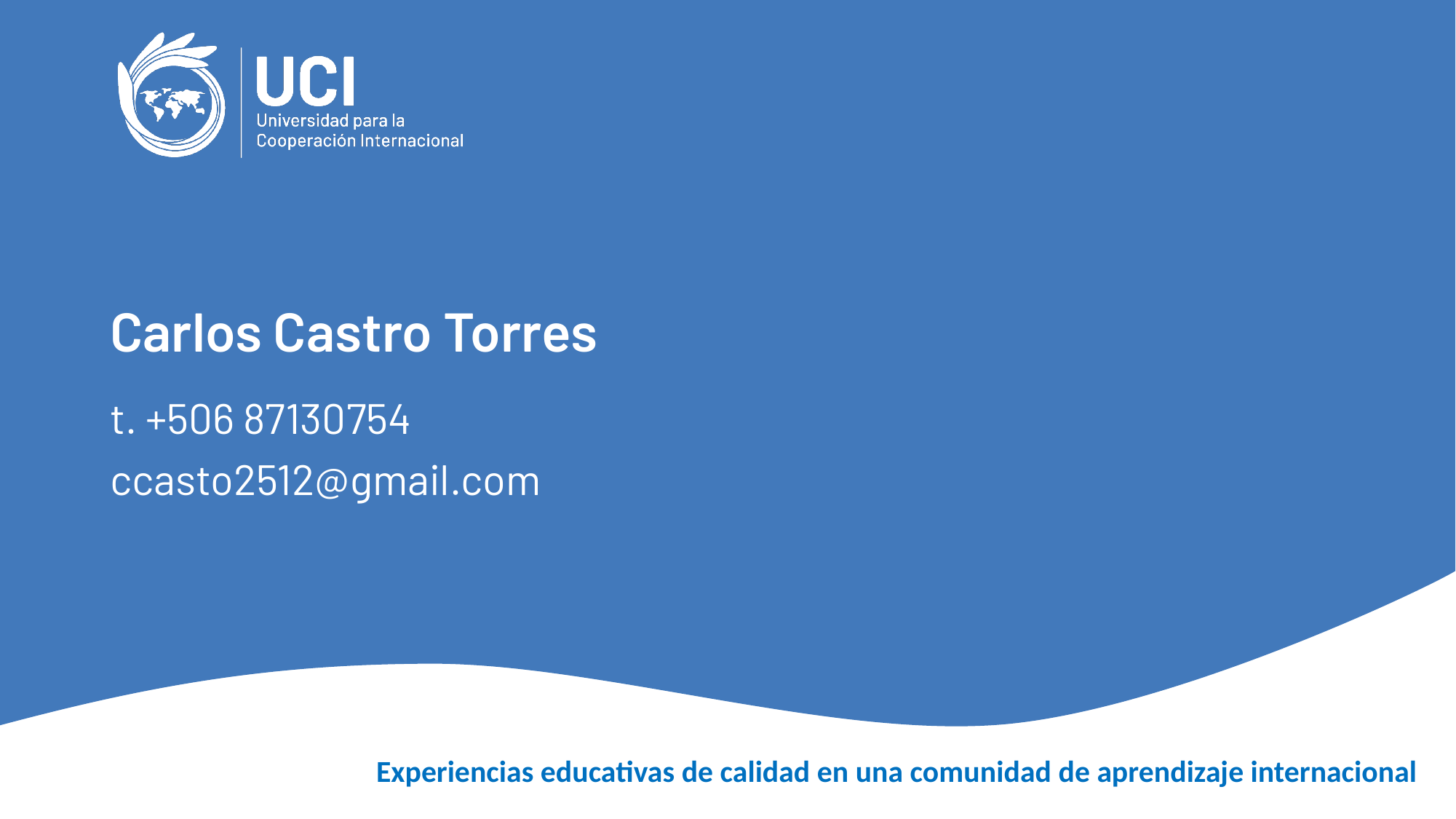

# Carlos Castro Torres
t. +506 87130754
ccasto2512@gmail.com

Experiencias educativas de calidad en una comunidad de aprendizaje internacional